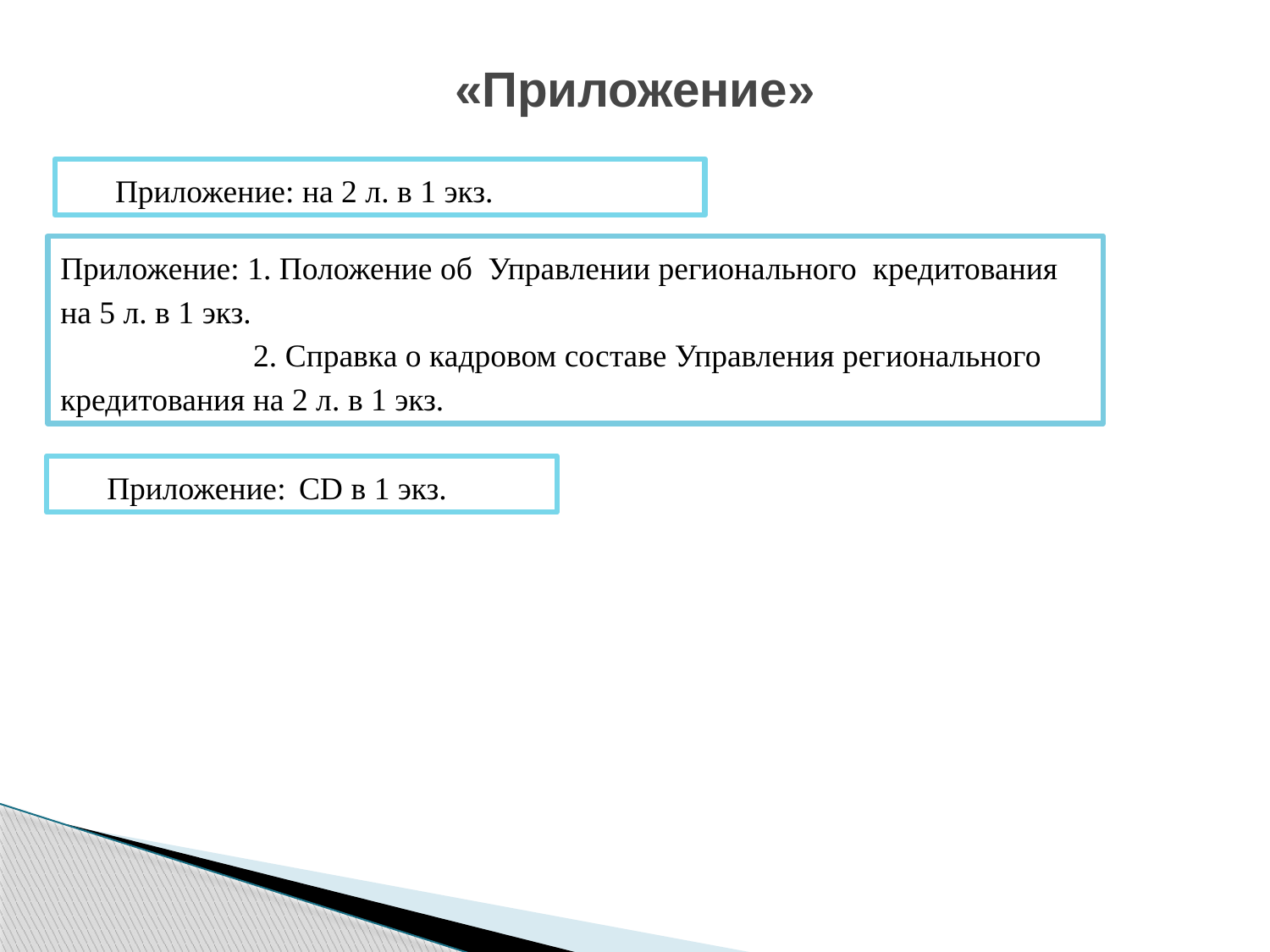

# «Приложение»
Приложение: на 2 л. в 1 экз.
Приложение: 1. Положение об  Управлении регионального  кредитования  на 5 л. в 1 экз.
                        2. Справка о кадровом составе Управления регионального кредитования на 2 л. в 1 экз.
Приложение:  CD в 1 экз.